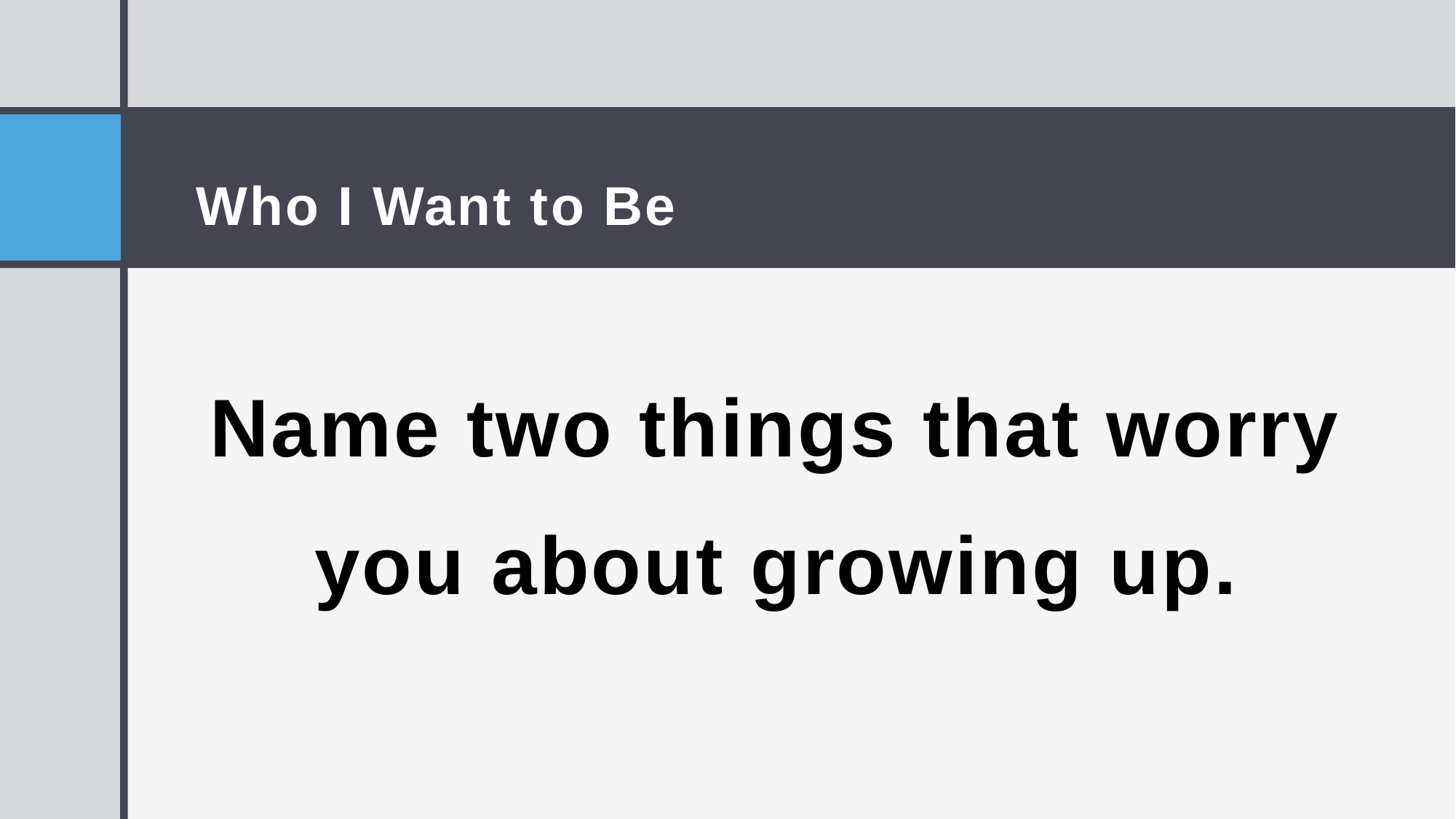

# Who I Want to Be

Name two things that worry you about growing up.